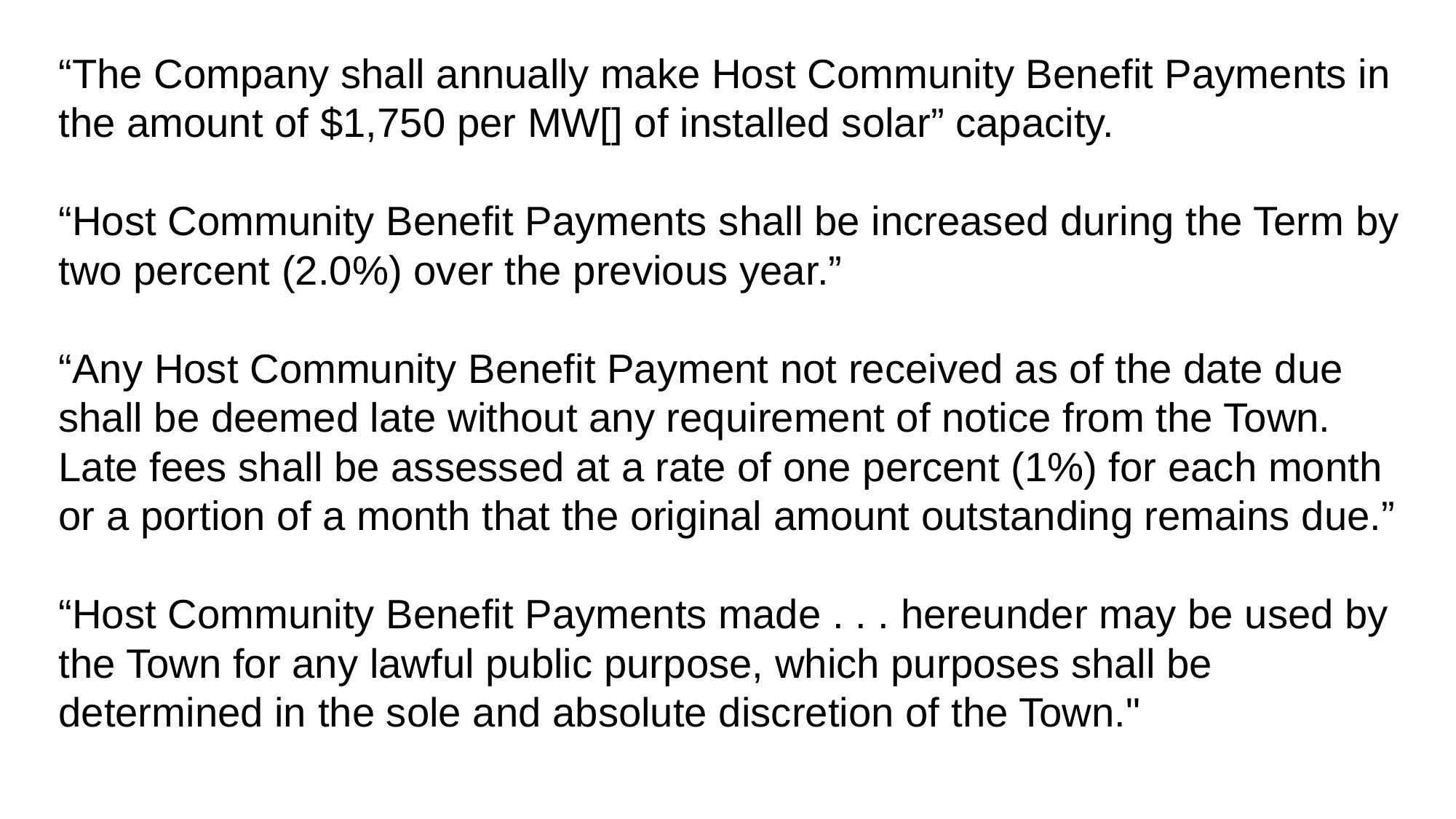

“The Company shall annually make Host Community Benefit Payments in the amount of $1,750 per MW[] of installed solar” capacity.

“Host Community Benefit Payments shall be increased during the Term by two percent (2.0%) over the previous year.”

“Any Host Community Benefit Payment not received as of the date due shall be deemed late without any requirement of notice from the Town. Late fees shall be assessed at a rate of one percent (1%) for each month or a portion of a month that the original amount outstanding remains due.”

“Host Community Benefit Payments made . . . hereunder may be used by the Town for any lawful public purpose, which purposes shall be determined in the sole and absolute discretion of the Town."